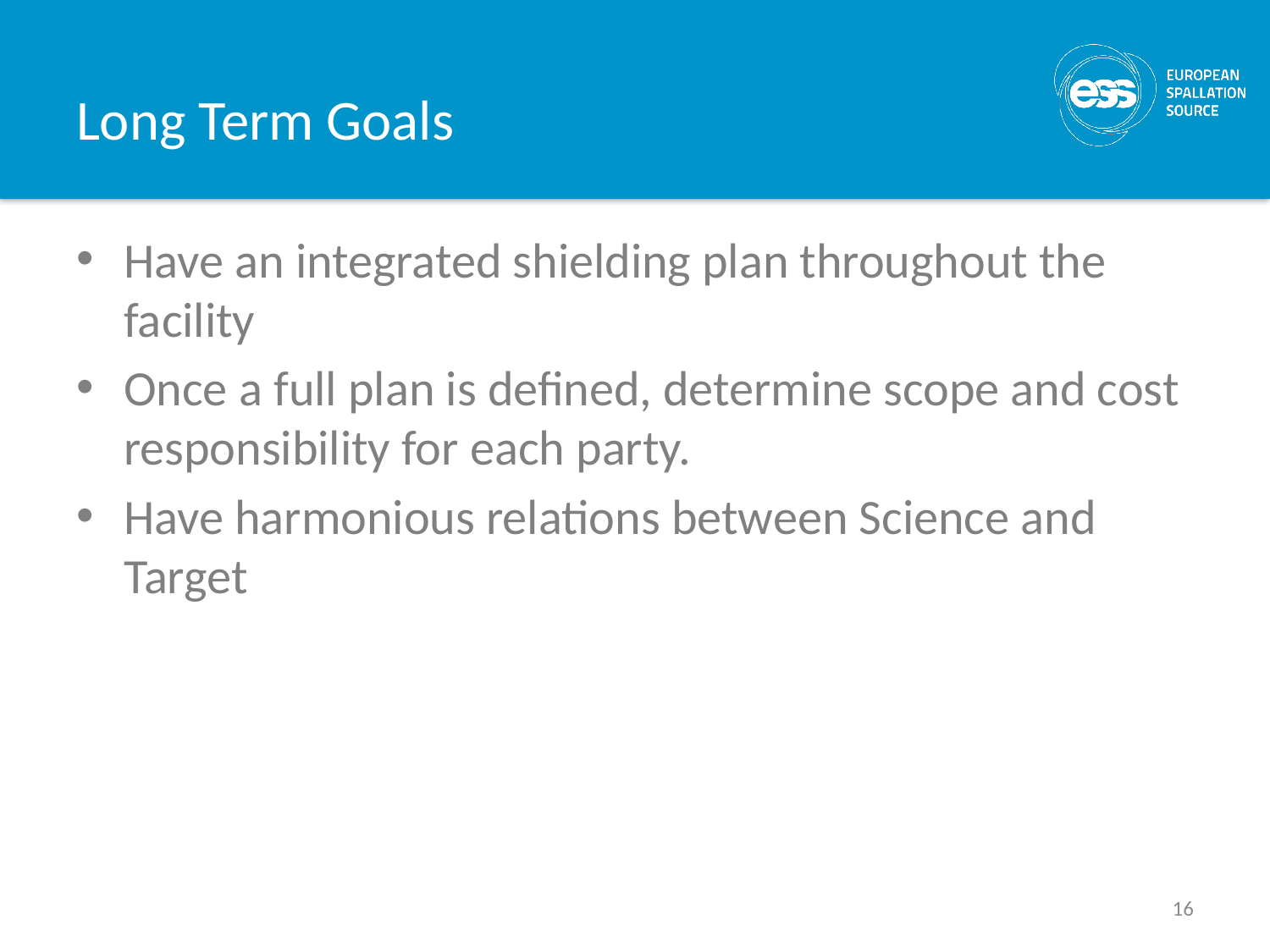

# Long Term Goals
Have an integrated shielding plan throughout the facility
Once a full plan is defined, determine scope and cost responsibility for each party.
Have harmonious relations between Science and Target

16